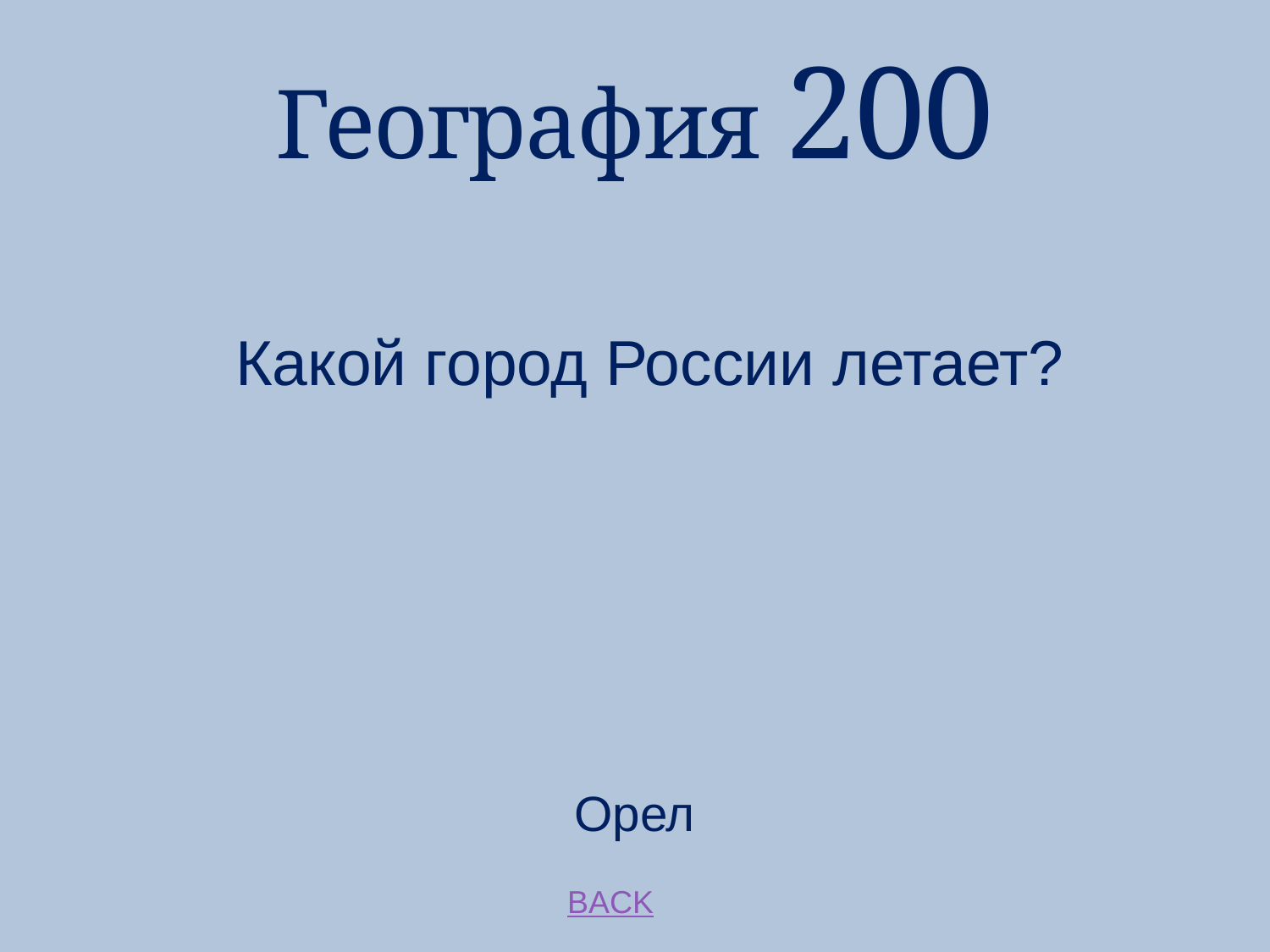

# География 200
Какой город России летает?
Орел
BACK